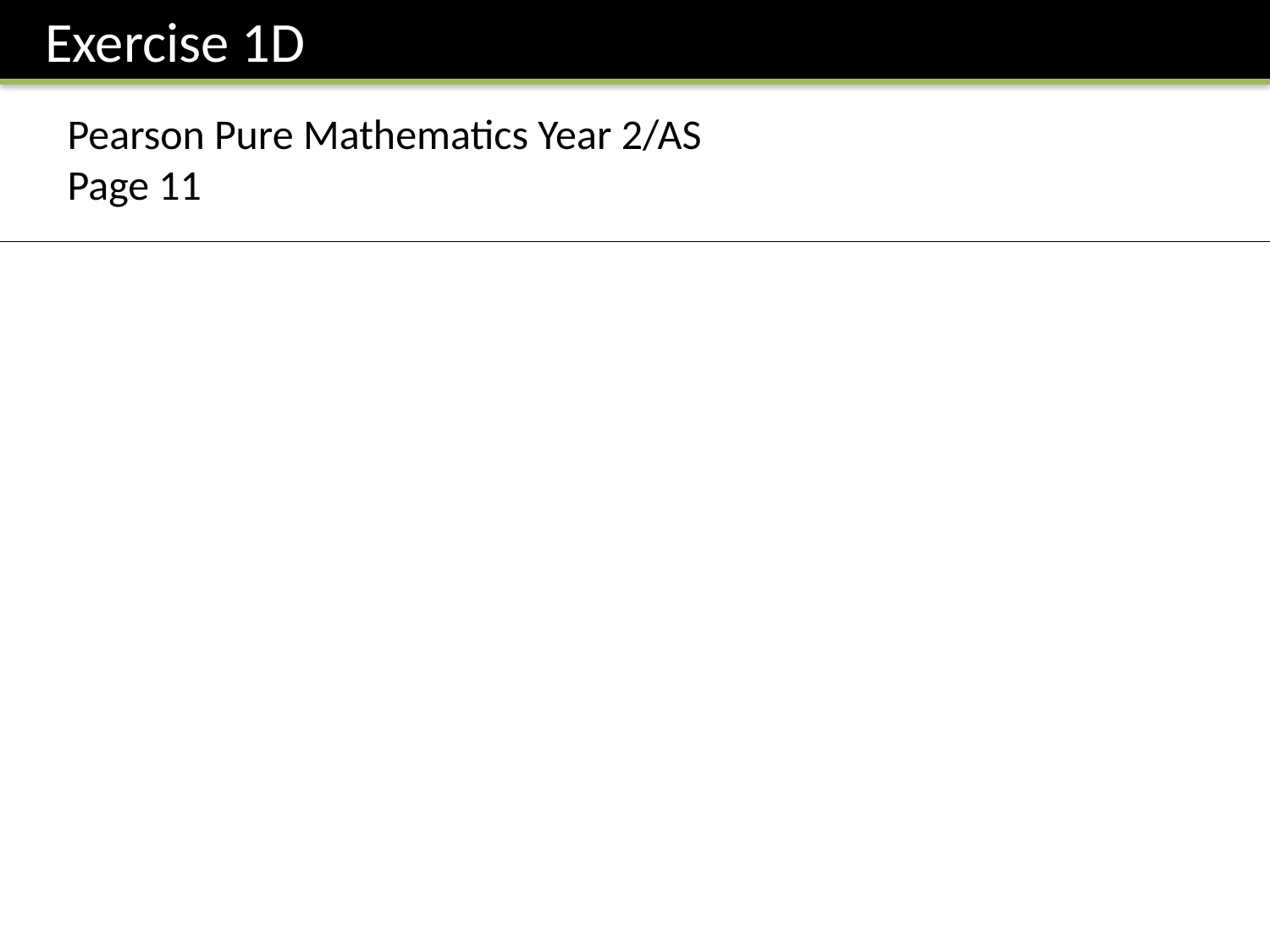

Exercise 1D
Pearson Pure Mathematics Year 2/AS
Page 11